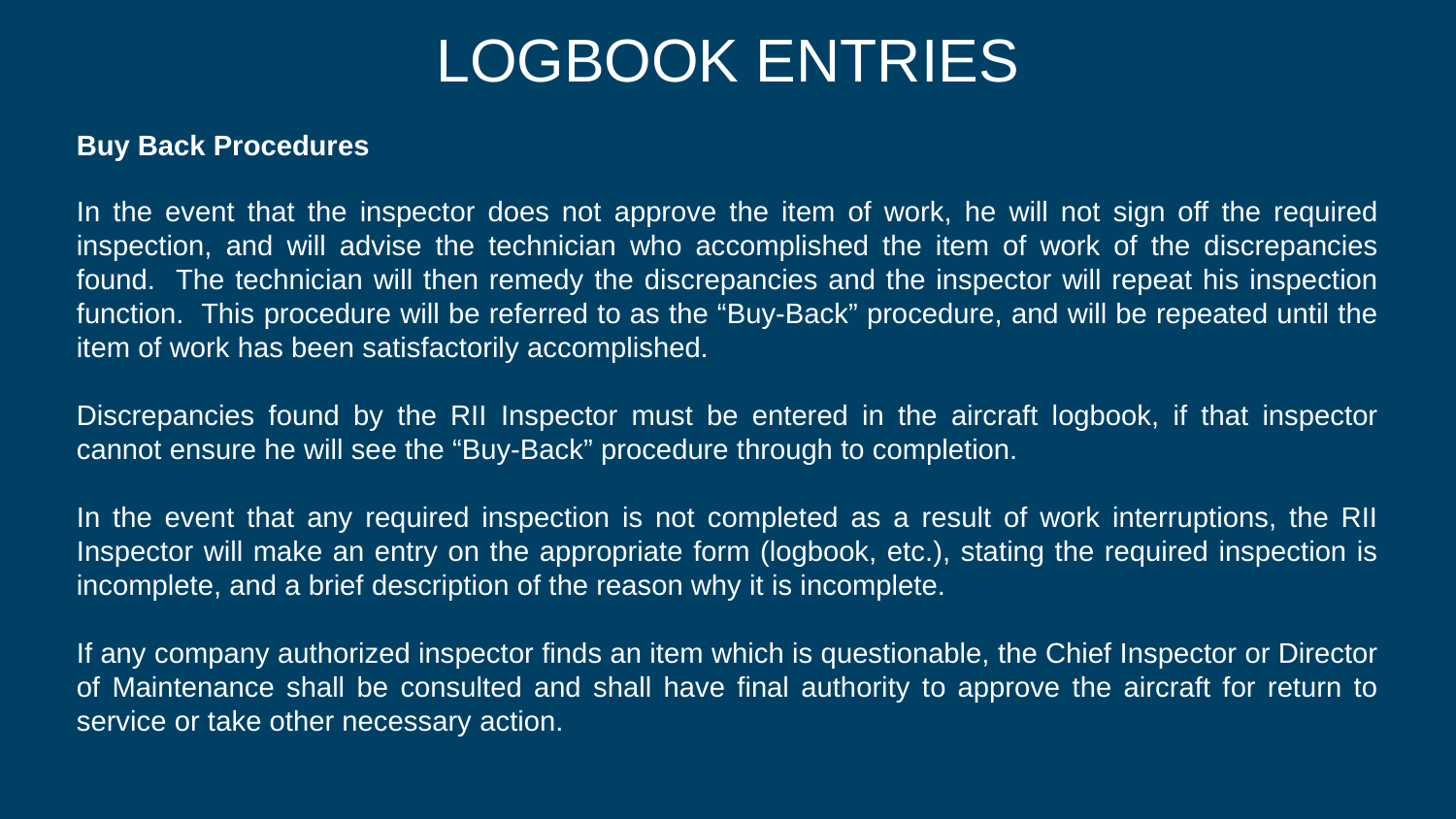

# LOGBOOK ENTRIES
Buy Back Procedures

In the event that the inspector does not approve the item of work, he will not sign off the required inspection, and will advise the technician who accomplished the item of work of the discrepancies found.  The technician will then remedy the discrepancies and the inspector will repeat his inspection function.  This procedure will be referred to as the “Buy-Back” procedure, and will be repeated until the item of work has been satisfactorily accomplished.

Discrepancies found by the RII Inspector must be entered in the aircraft logbook, if that inspector cannot ensure he will see the “Buy-Back” procedure through to completion.

In the event that any required inspection is not completed as a result of work interruptions, the RII Inspector will make an entry on the appropriate form (logbook, etc.), stating the required inspection is incomplete, and a brief description of the reason why it is incomplete.

If any company authorized inspector finds an item which is questionable, the Chief Inspector or Director of Maintenance shall be consulted and shall have final authority to approve the aircraft for return to service or take other necessary action.